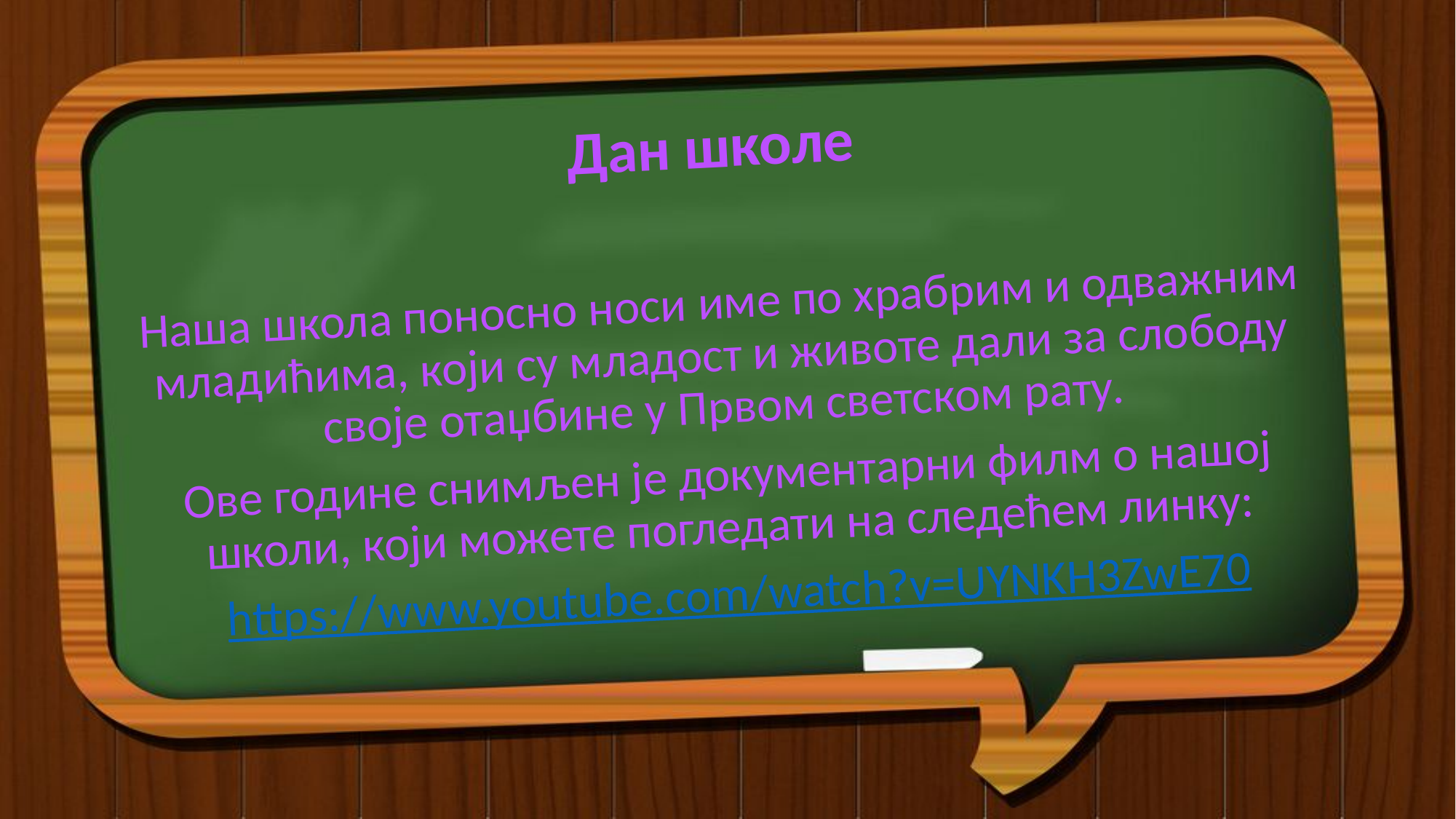

#
Дан школе

Наша школа поносно носи име по храбрим и одважним младићима, који су младост и животе дали за слободу своје отаџбине у Првом светском рату.
Ове године снимљен је документарни филм о нашој школи, који можете погледати на следећем линку:
 https://www.youtube.com/watch?v=UYNKH3ZwE70